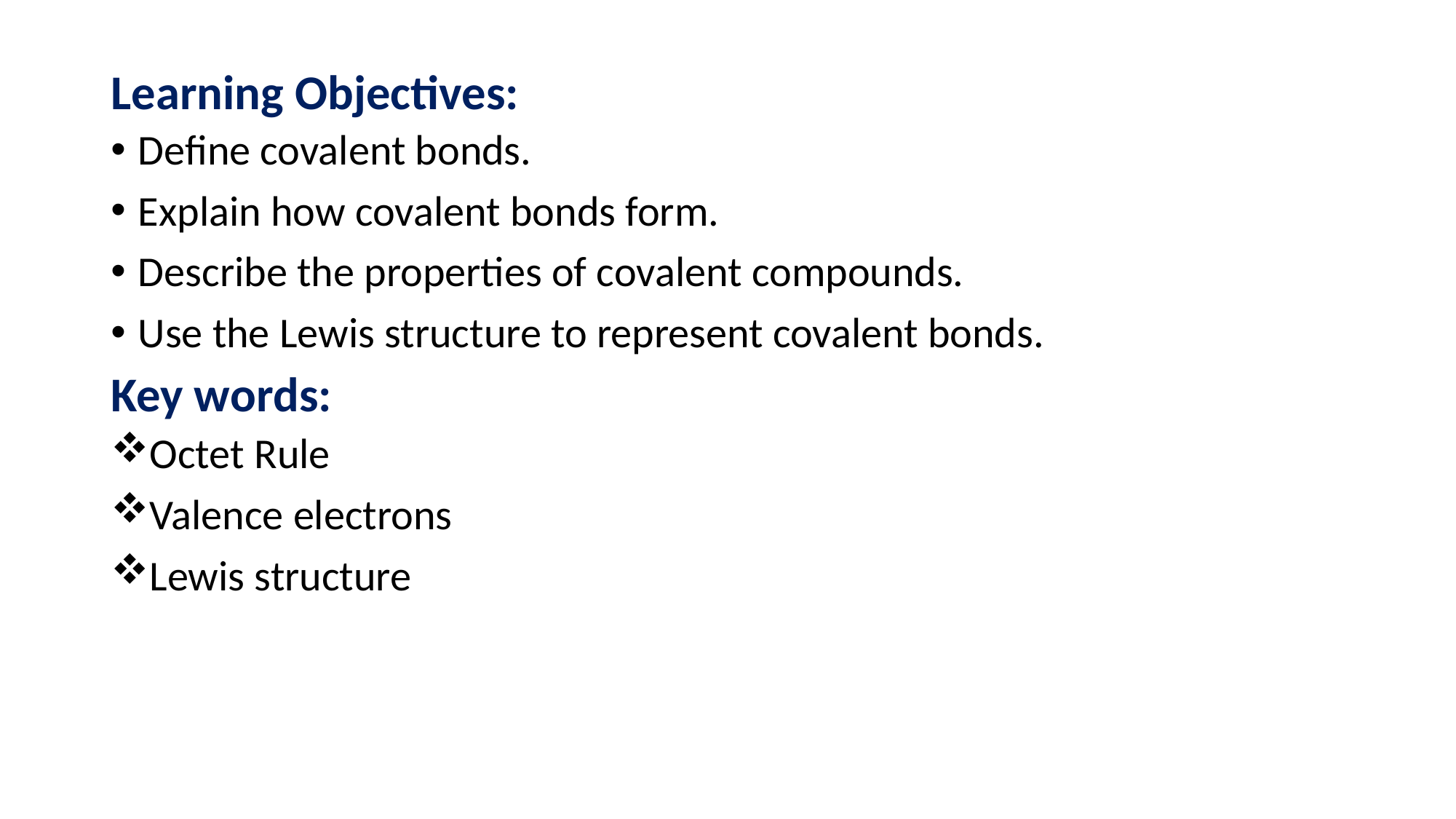

# Learning Objectives:
Define covalent bonds.
Explain how covalent bonds form.
Describe the properties of covalent compounds.
Use the Lewis structure to represent covalent bonds.
Key words:
Octet Rule
Valence electrons
Lewis structure